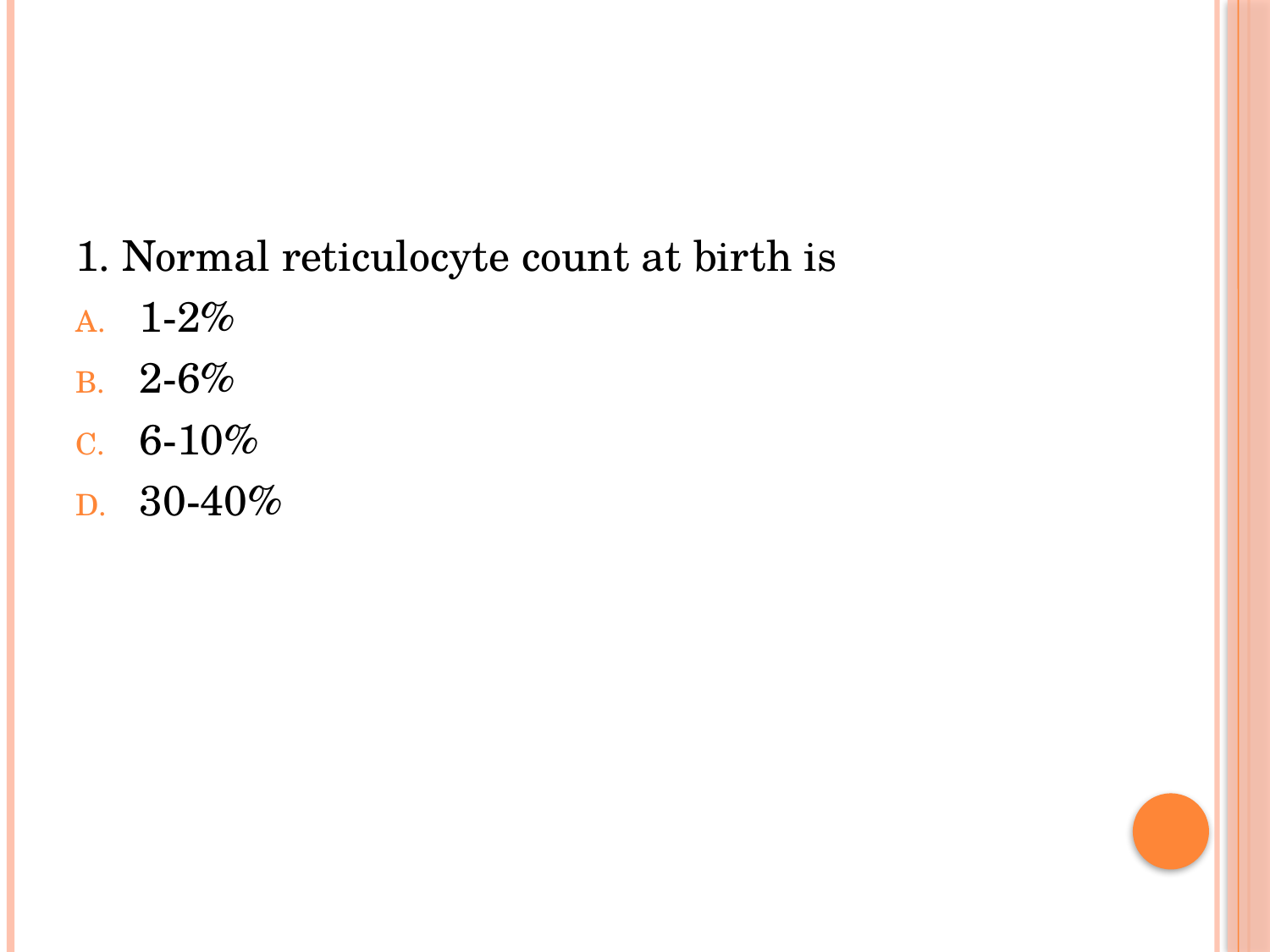

#
1. Normal reticulocyte count at birth is
1-2%
2-6%
6-10%
30-40%